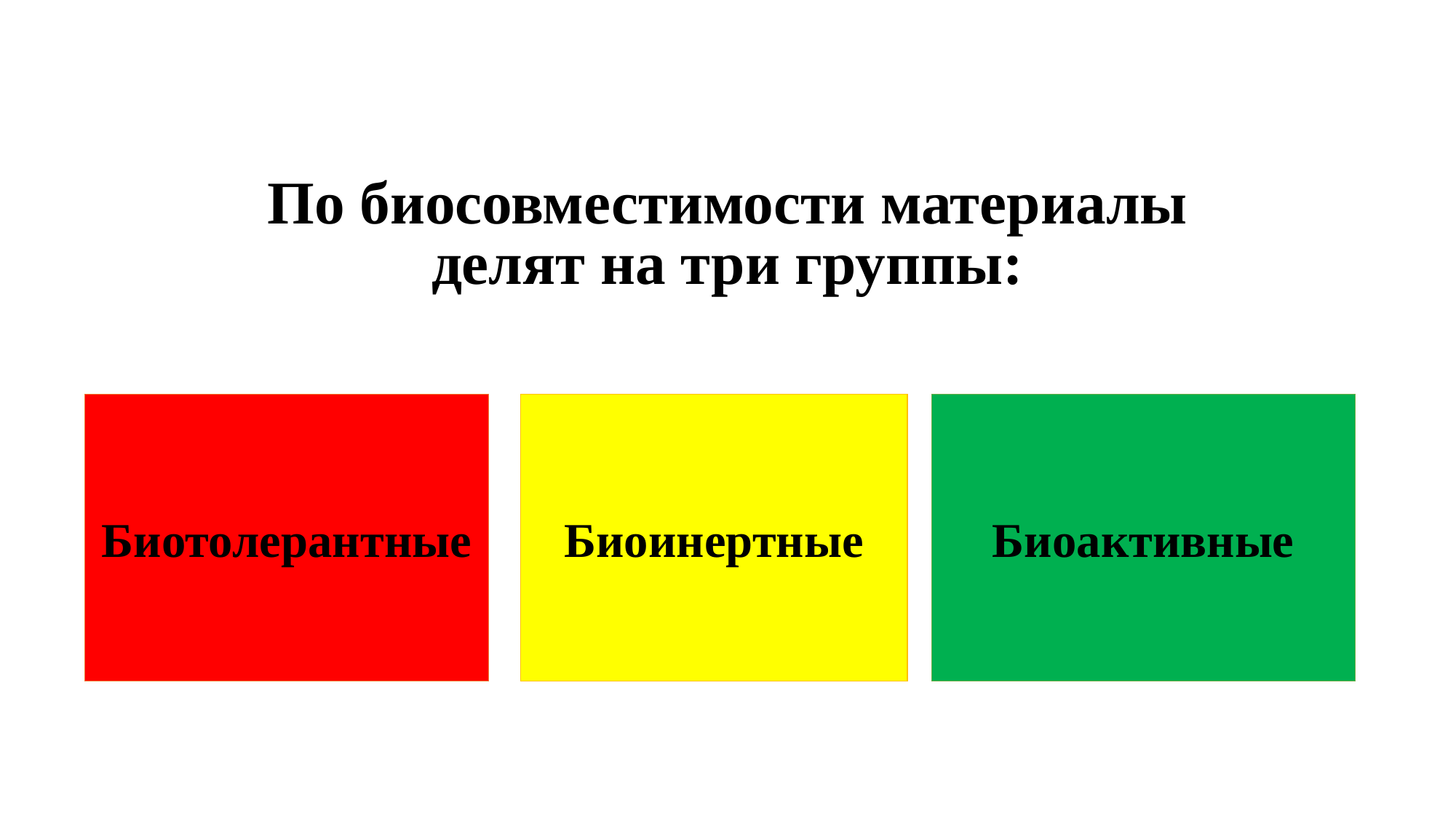

# По биосовместимости материалы делят на три группы:
Биотолерантные
Биоинертные
Биоактивные
3